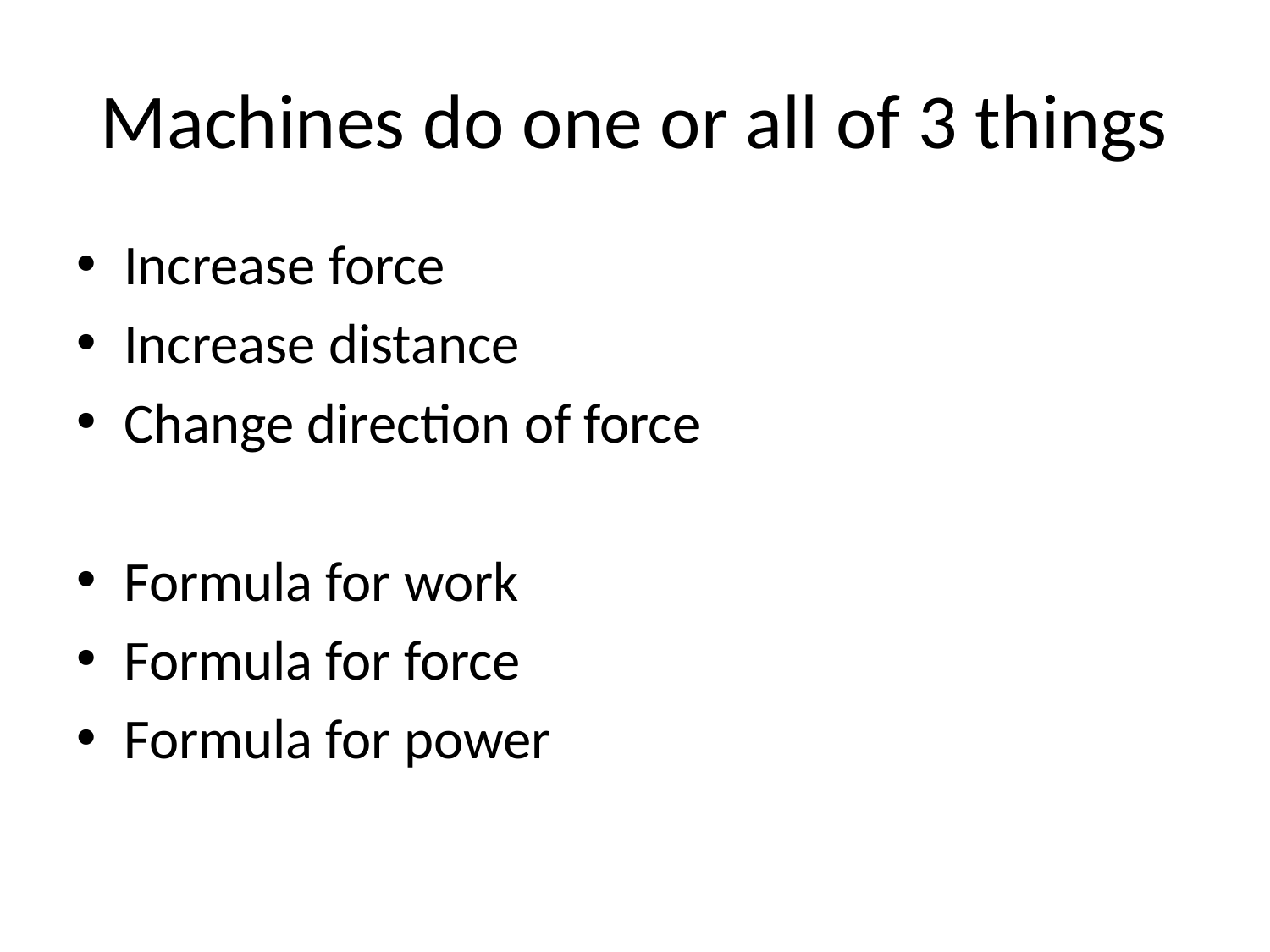

# Machines do one or all of 3 things
Increase force
Increase distance
Change direction of force

Formula for work
Formula for force
Formula for power